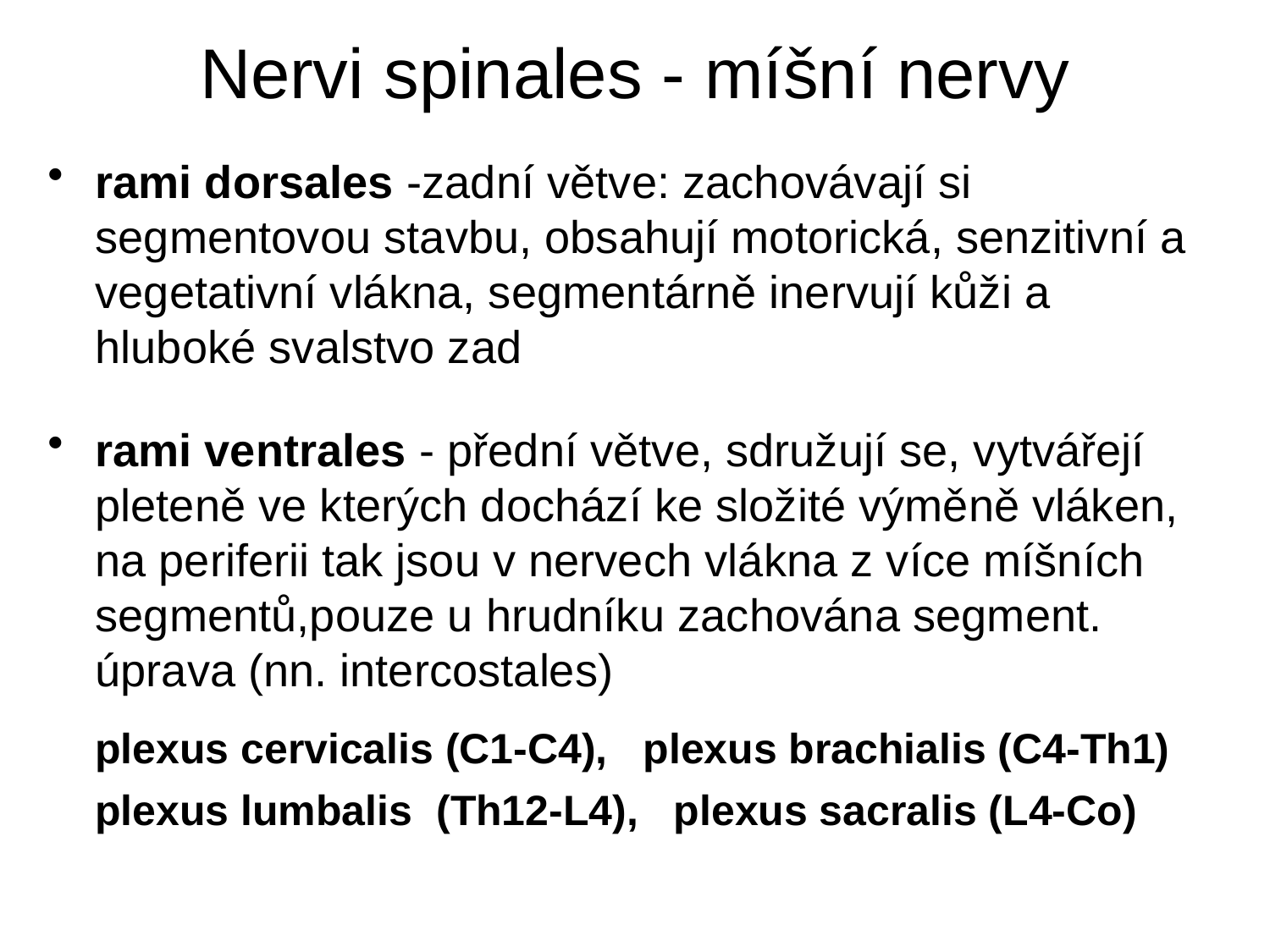

# Nervi spinales - míšní nervy
rami dorsales -zadní větve: zachovávají si segmentovou stavbu, obsahují motorická, senzitivní a vegetativní vlákna, segmentárně inervují kůži a hluboké svalstvo zad

rami ventrales - přední větve, sdružují se, vytvářejí pleteně ve kterých dochází ke složité výměně vláken, na periferii tak jsou v nervech vlákna z více míšních segmentů,pouze u hrudníku zachována segment. úprava (nn. intercostales)
	plexus cervicalis (C1-C4),   plexus brachialis (C4-Th1)
	plexus lumbalis  (Th12-L4),   plexus sacralis (L4-Co)